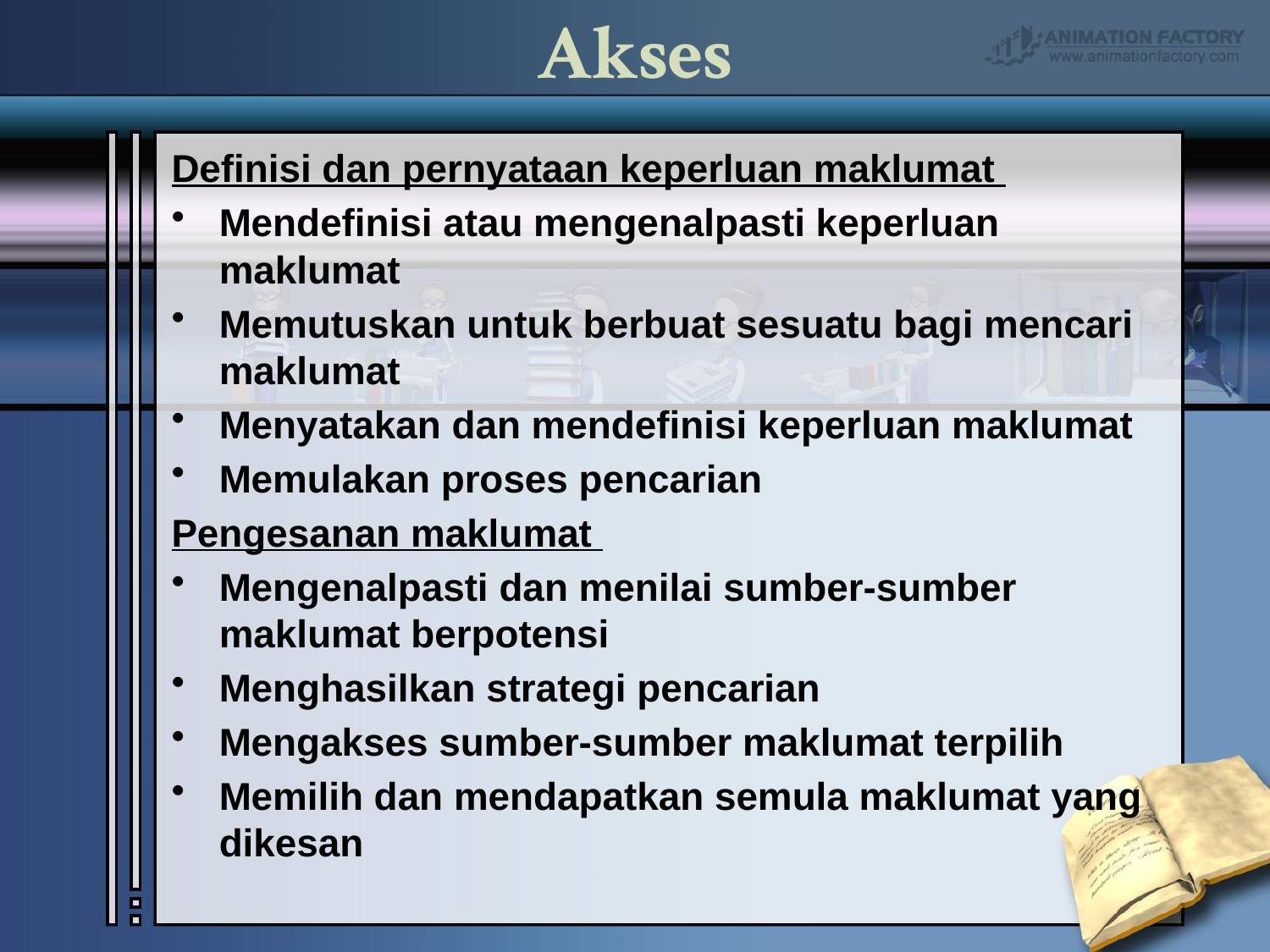

# Akses
Definisi dan pernyataan keperluan maklumat
Mendefinisi atau mengenalpasti keperluan maklumat
Memutuskan untuk berbuat sesuatu bagi mencari maklumat
Menyatakan dan mendefinisi keperluan maklumat
Memulakan proses pencarian
Pengesanan maklumat
Mengenalpasti dan menilai sumber-sumber maklumat berpotensi
Menghasilkan strategi pencarian
Mengakses sumber-sumber maklumat terpilih
Memilih dan mendapatkan semula maklumat yang dikesan